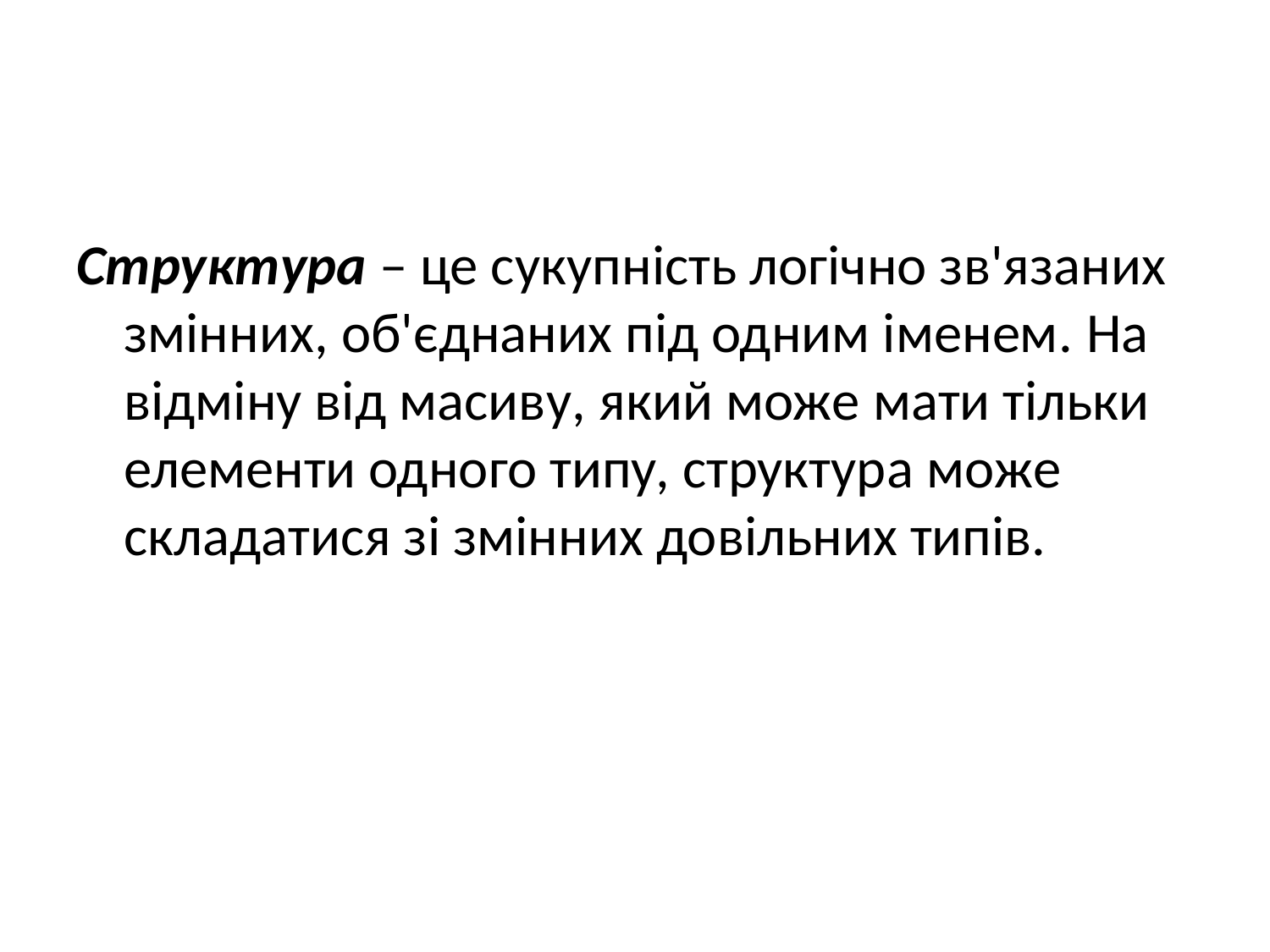

#
Структура – це сукупність логічно зв'язаних змінних, об'єднаних під одним іменем. На відміну від масиву, який може мати тільки  елементи одного типу, структура може складатися зі змінних довільних типів.